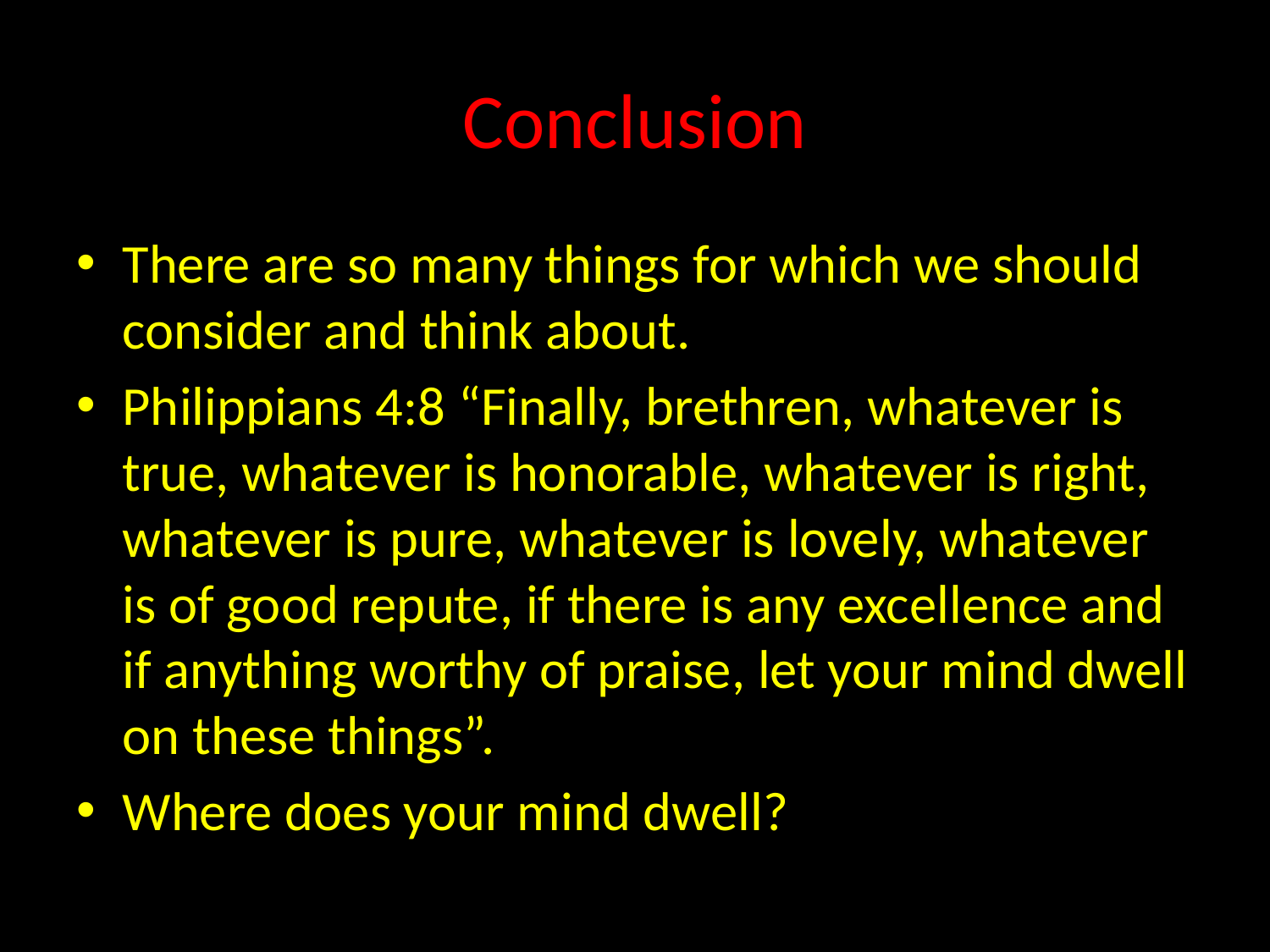

# Conclusion
There are so many things for which we should consider and think about.
Philippians 4:8 “Finally, brethren, whatever is true, whatever is honorable, whatever is right, whatever is pure, whatever is lovely, whatever is of good repute, if there is any excellence and if anything worthy of praise, let your mind dwell on these things”.
Where does your mind dwell?